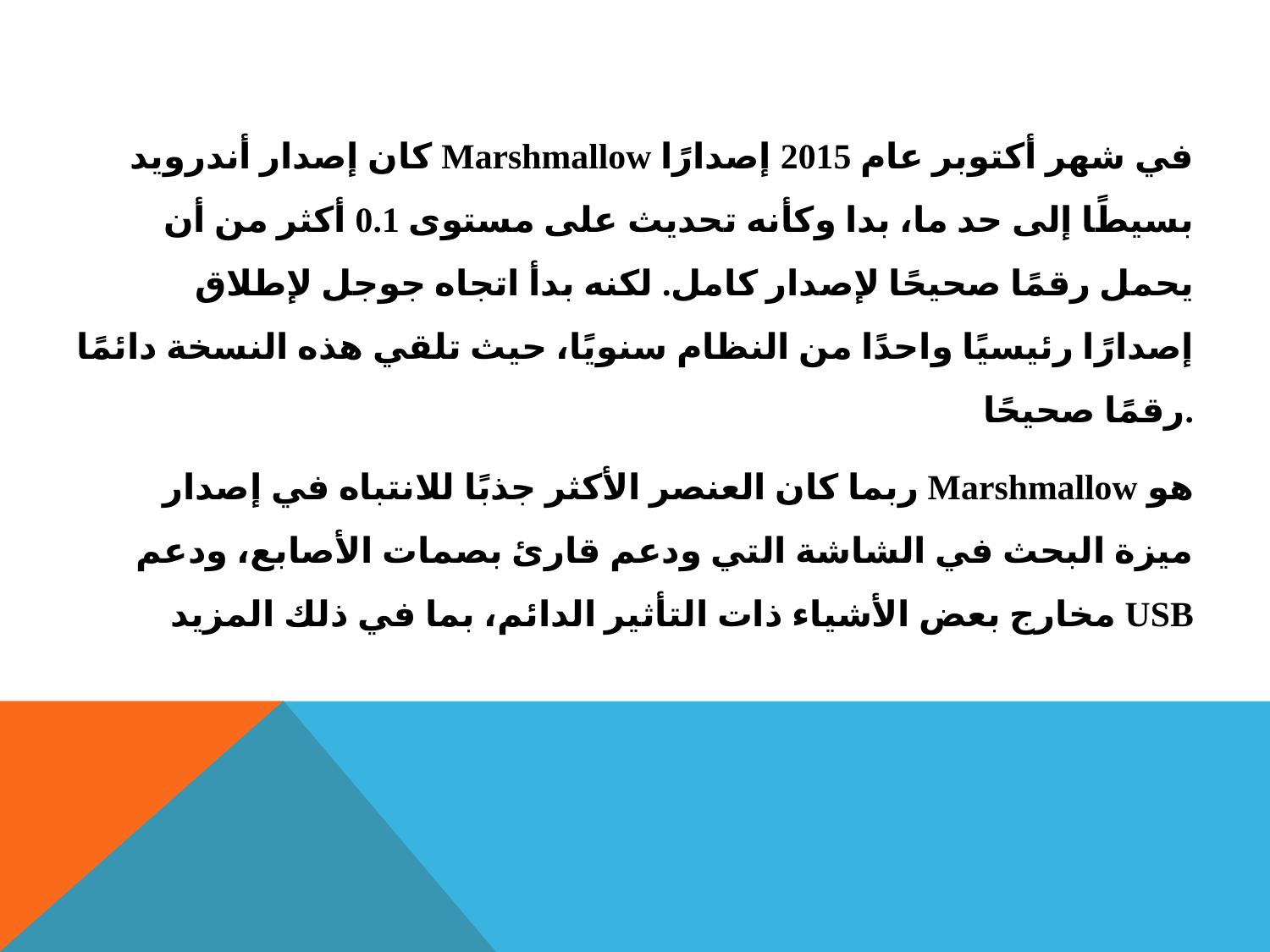

كان إصدار أندرويد Marshmallow في شهر أكتوبر عام 2015 إصدارًا بسيطًا إلى حد ما، بدا وكأنه تحديث على مستوى 0.1 أكثر من أن يحمل رقمًا صحيحًا لإصدار كامل. لكنه بدأ اتجاه جوجل لإطلاق إصدارًا رئيسيًا واحدًا من النظام سنويًا، حيث تلقي هذه النسخة دائمًا رقمًا صحيحًا.
ربما كان العنصر الأكثر جذبًا للانتباه في إصدار Marshmallow هو ميزة البحث في الشاشة التي ودعم قارئ بصمات الأصابع، ودعم مخارج بعض الأشياء ذات التأثير الدائم، بما في ذلك المزيد USB